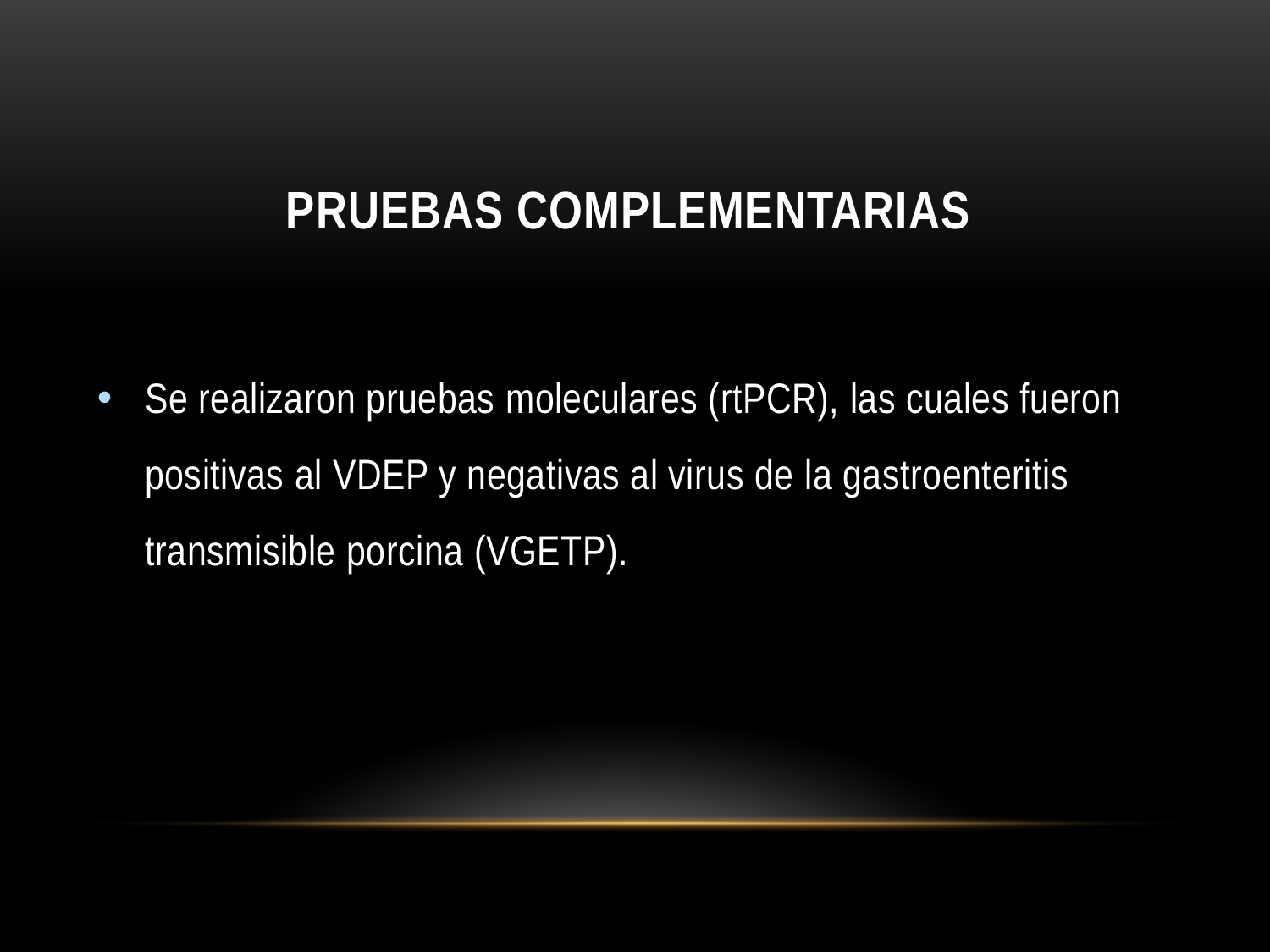

# Pruebas complementarias

Se realizaron pruebas moleculares (rtPCR), las cuales fueron positivas al VDEP y negativas al virus de la gastroenteritis transmisible porcina (VGETP).